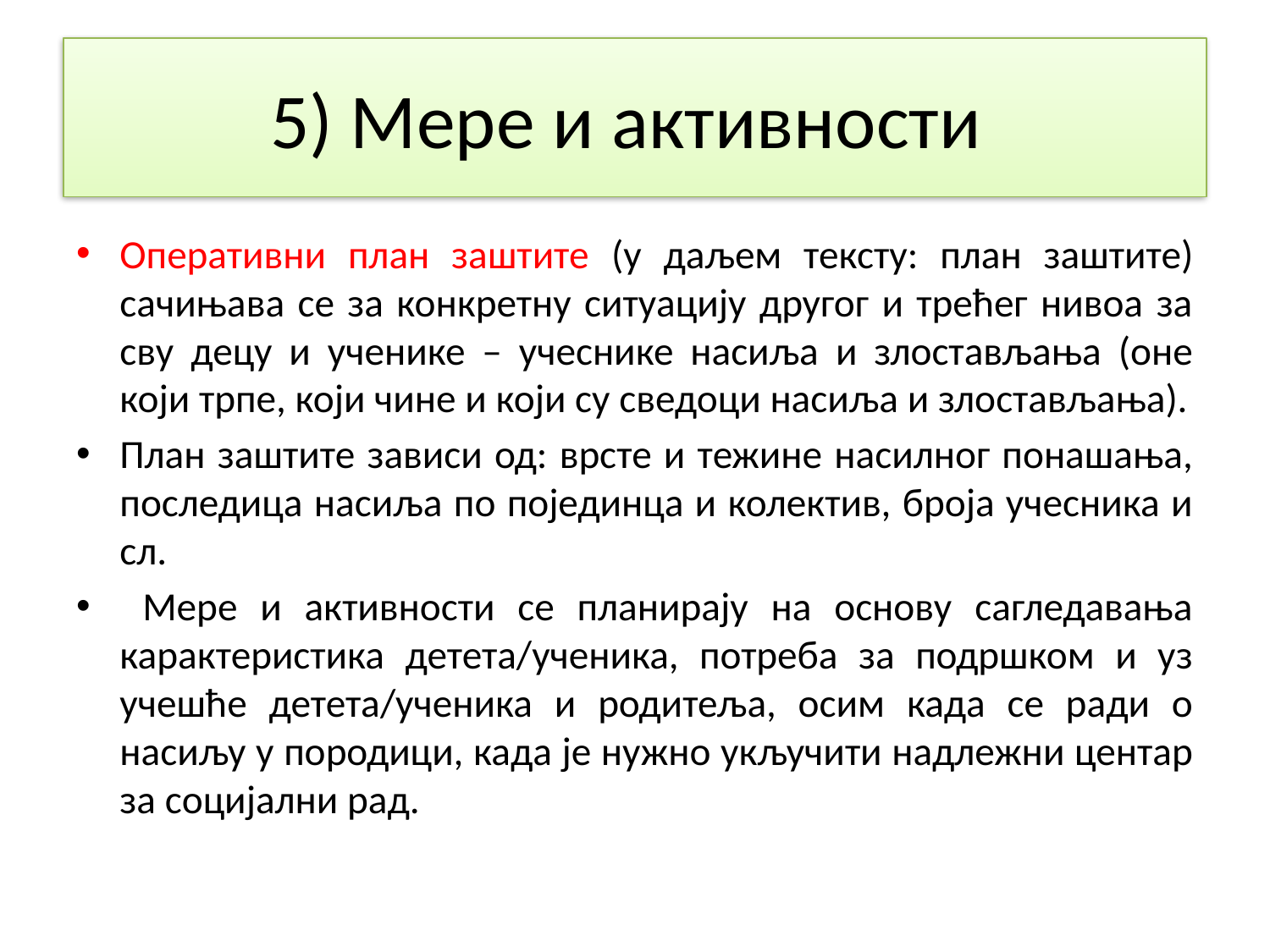

# 5) Мере и активности
Оперативни план заштите (у даљем тексту: план заштите) сачињава се за конкретну ситуацију другог и трећег нивоа за сву децу и ученике – учеснике насиља и злостављања (оне који трпе, који чине и који су сведоци насиља и злостављања).
План заштите зависи од: врсте и тежине насилног понашања, последица насиља по појединца и колектив, броја учесника и сл.
 Мере и активности се планирају на основу сагледавања карактеристика детета/ученика, потреба за подршком и уз учешће детета/ученика и родитеља, осим када се ради о насиљу у породици, када је нужно укључити надлежни центар за социјални рад.